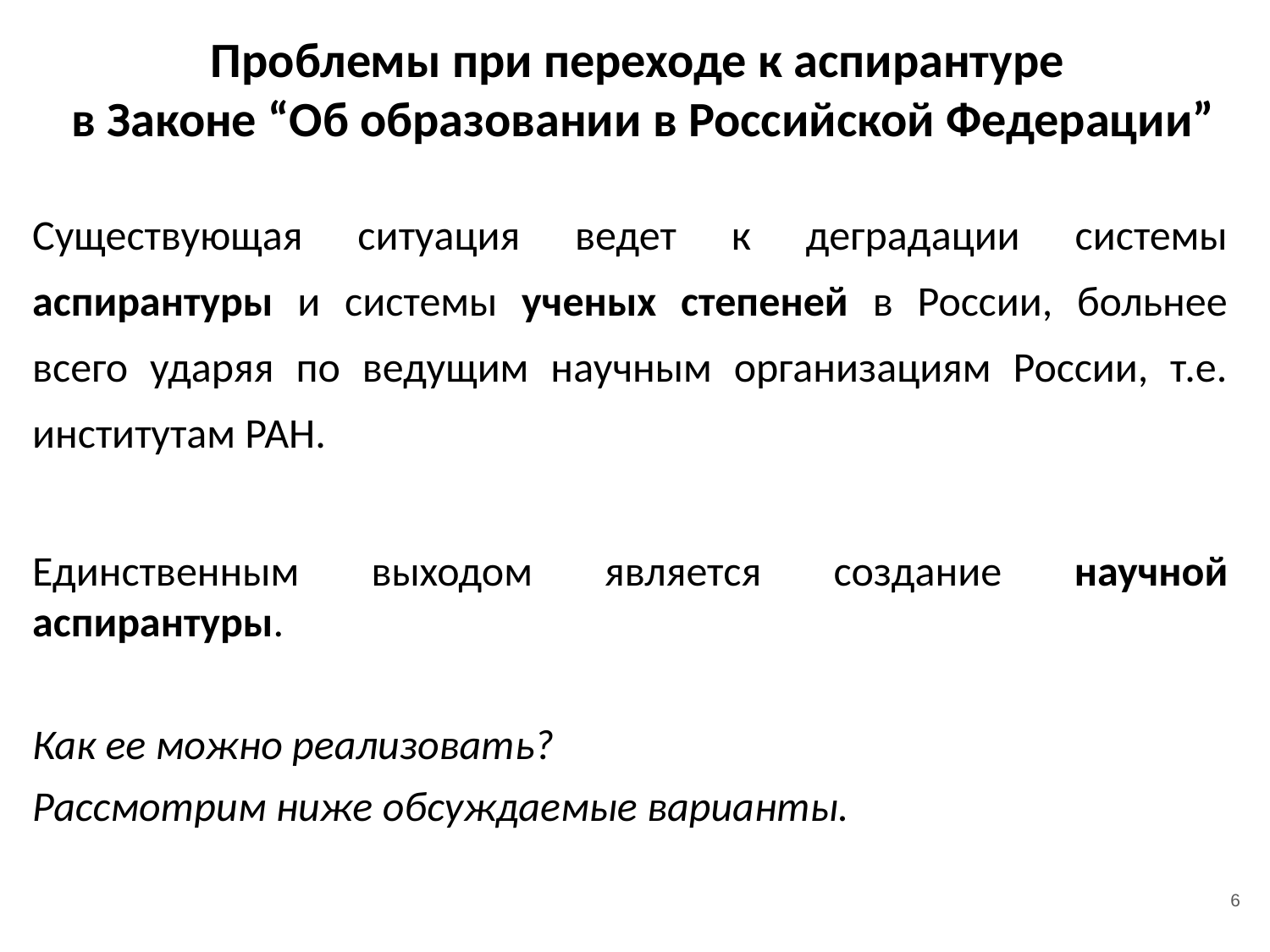

Проблемы при переходе к аспирантуре
 в Законе “Об образовании в Российской Федерации”

Существующая ситуация ведет к деградации системы аспирантуры и системы ученых степеней в России, больнее всего ударяя по ведущим научным организациям России, т.е. институтам РАН.

Единственным выходом является создание научной аспирантуры.

Как ее можно реализовать?
Рассмотрим ниже обсуждаемые варианты.
6